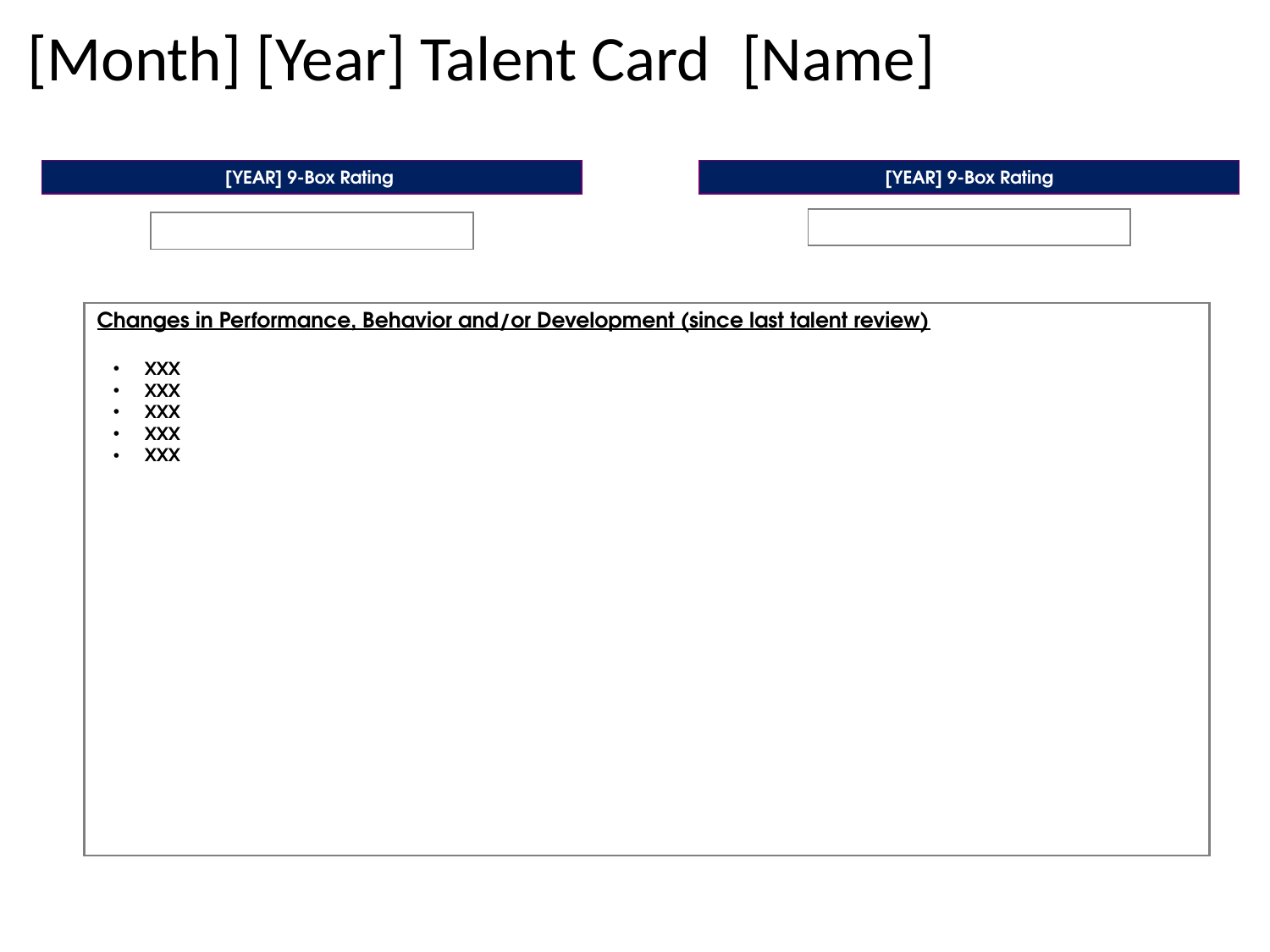

# [Month] [Year] Talent Card 		[Name]
[YEAR] 9-Box Rating
[YEAR] 9-Box Rating
|  |
| --- |
|  |
| --- |
Changes in Performance, Behavior and/or Development (since last talent review)
XXX
XXX
XXX
XXX
XXX